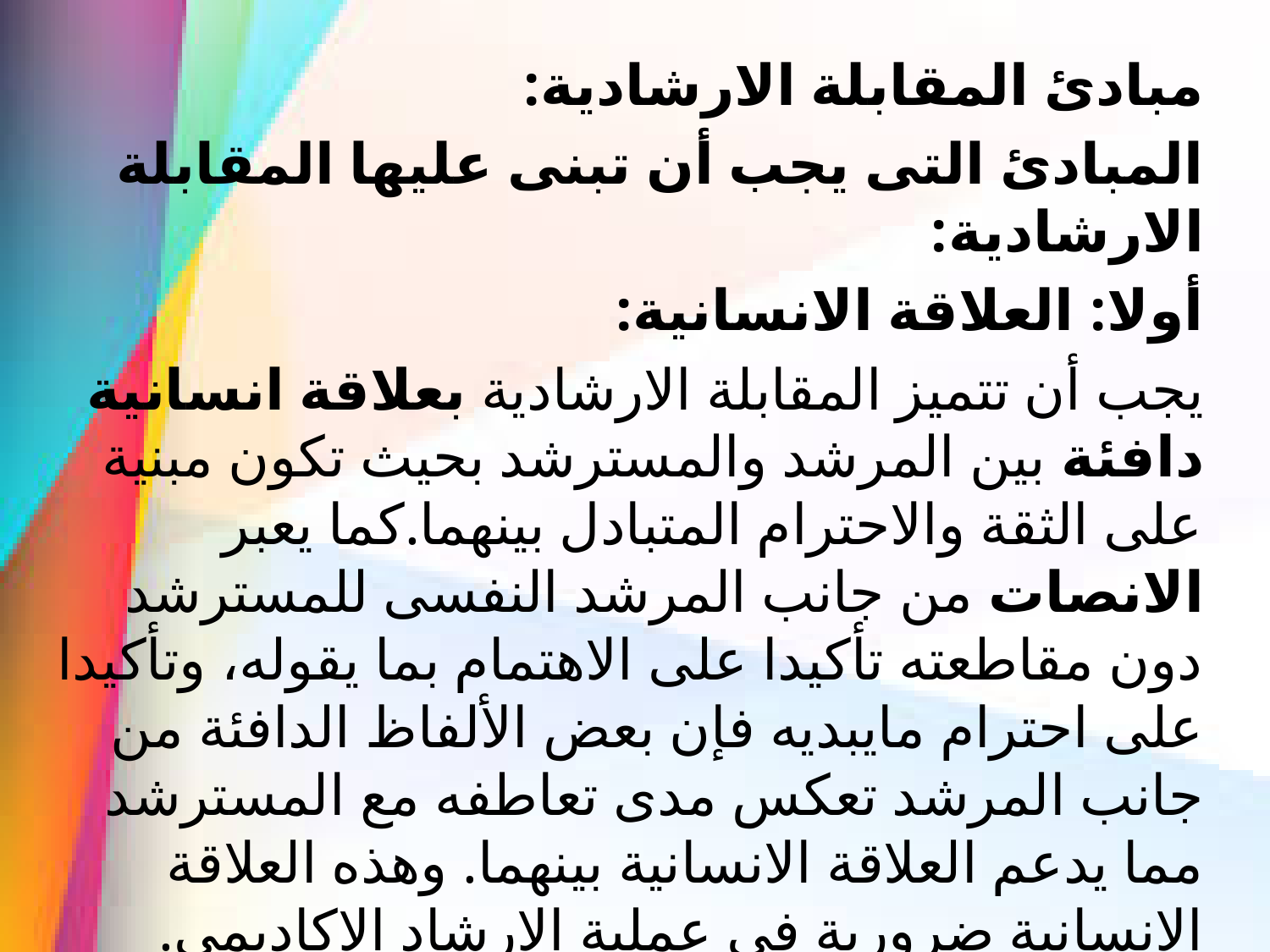

مبادئ المقابلة الارشادية:
المبادئ التى يجب أن تبنى عليها المقابلة الارشادية:
أولا: العلاقة الانسانية:
يجب أن تتميز المقابلة الارشادية بعلاقة انسانية دافئة بين المرشد والمسترشد بحيث تكون مبنية على الثقة والاحترام المتبادل بينهما.كما يعبر الانصات من جانب المرشد النفسى للمسترشد دون مقاطعته تأكيدا على الاهتمام بما يقوله، وتأكيدا على احترام مايبديه فإن بعض الألفاظ الدافئة من جانب المرشد تعكس مدى تعاطفه مع المسترشد مما يدعم العلاقة الانسانية بينهما. وهذه العلاقة الانسانية ضرورية فى عملية الارشاد الاكاديمى.